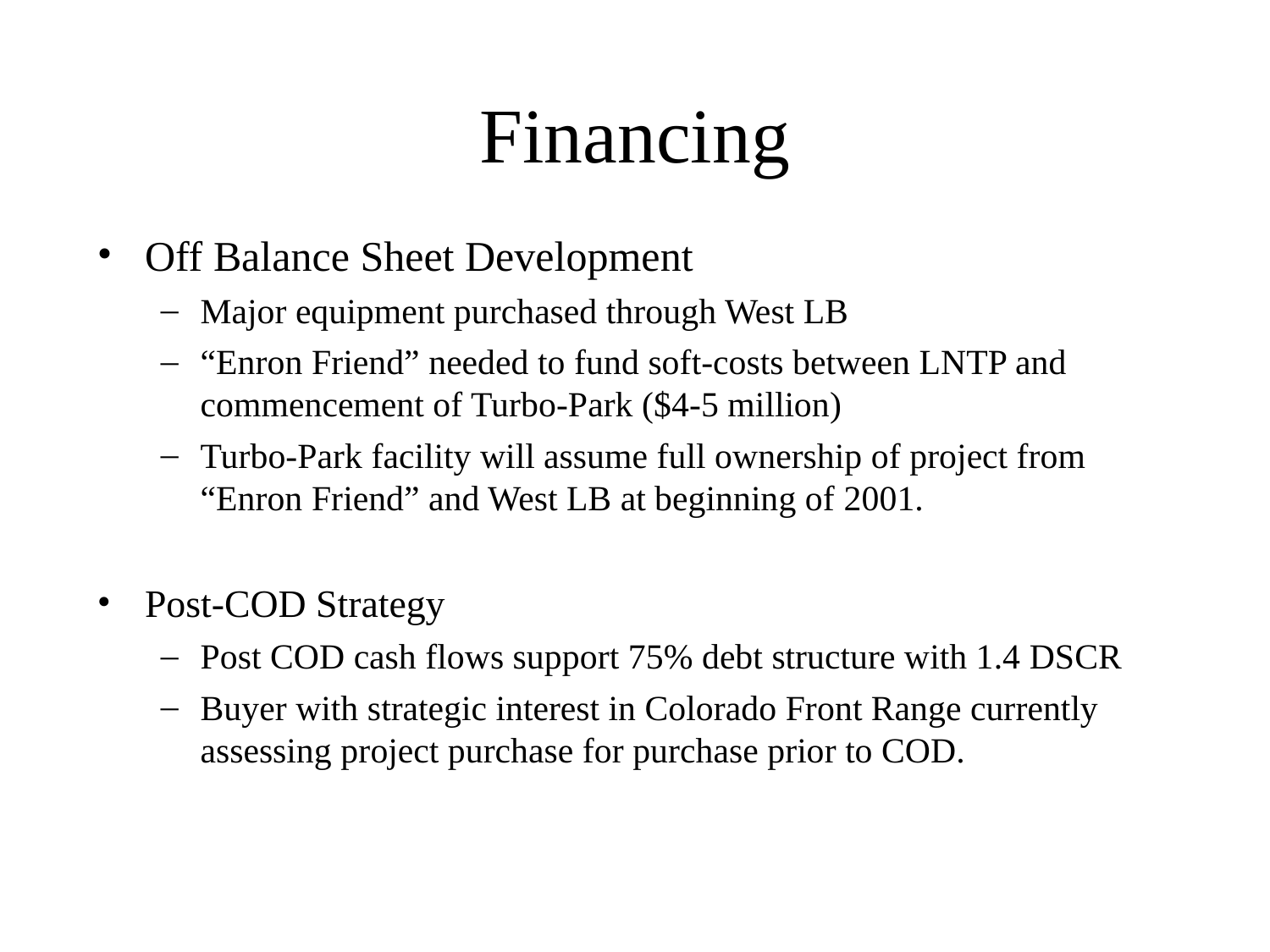

# Financing
Off Balance Sheet Development
Major equipment purchased through West LB
“Enron Friend” needed to fund soft-costs between LNTP and commencement of Turbo-Park ($4-5 million)
Turbo-Park facility will assume full ownership of project from “Enron Friend” and West LB at beginning of 2001.

Post-COD Strategy
Post COD cash flows support 75% debt structure with 1.4 DSCR
Buyer with strategic interest in Colorado Front Range currently assessing project purchase for purchase prior to COD.